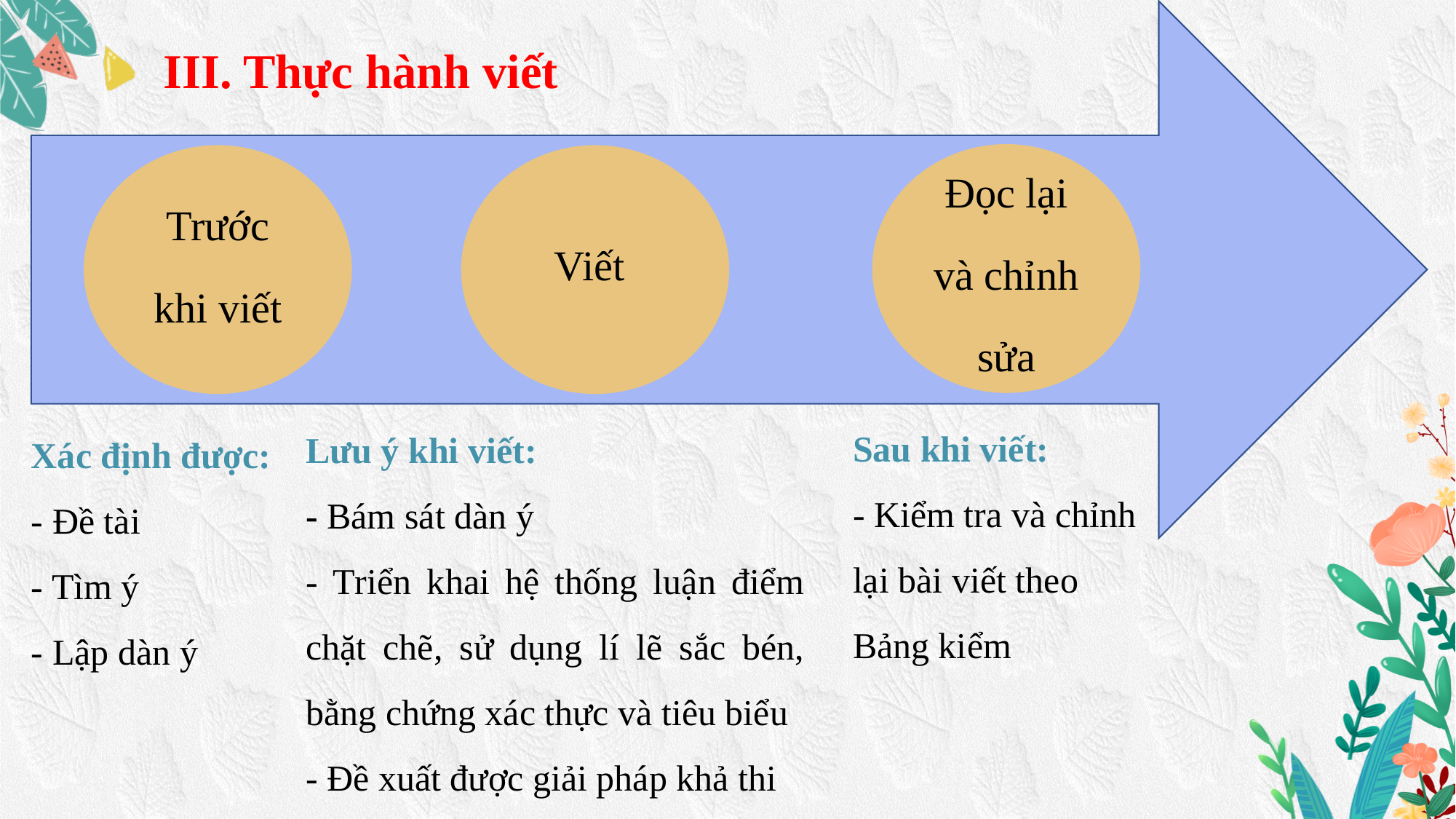

III. Thực hành viết

Viết
Trước khi viết
Đọc lại và chỉnh sửa
Sau khi viết:
- Kiểm tra và chỉnh lại bài viết theo Bảng kiểm
Lưu ý khi viết:
- Bám sát dàn ý
- Triển khai hệ thống luận điểm chặt chẽ, sử dụng lí lẽ sắc bén, bằng chứng xác thực và tiêu biểu
- Đề xuất được giải pháp khả thi
Xác định được:
- Đề tài
- Tìm ý
- Lập dàn ý